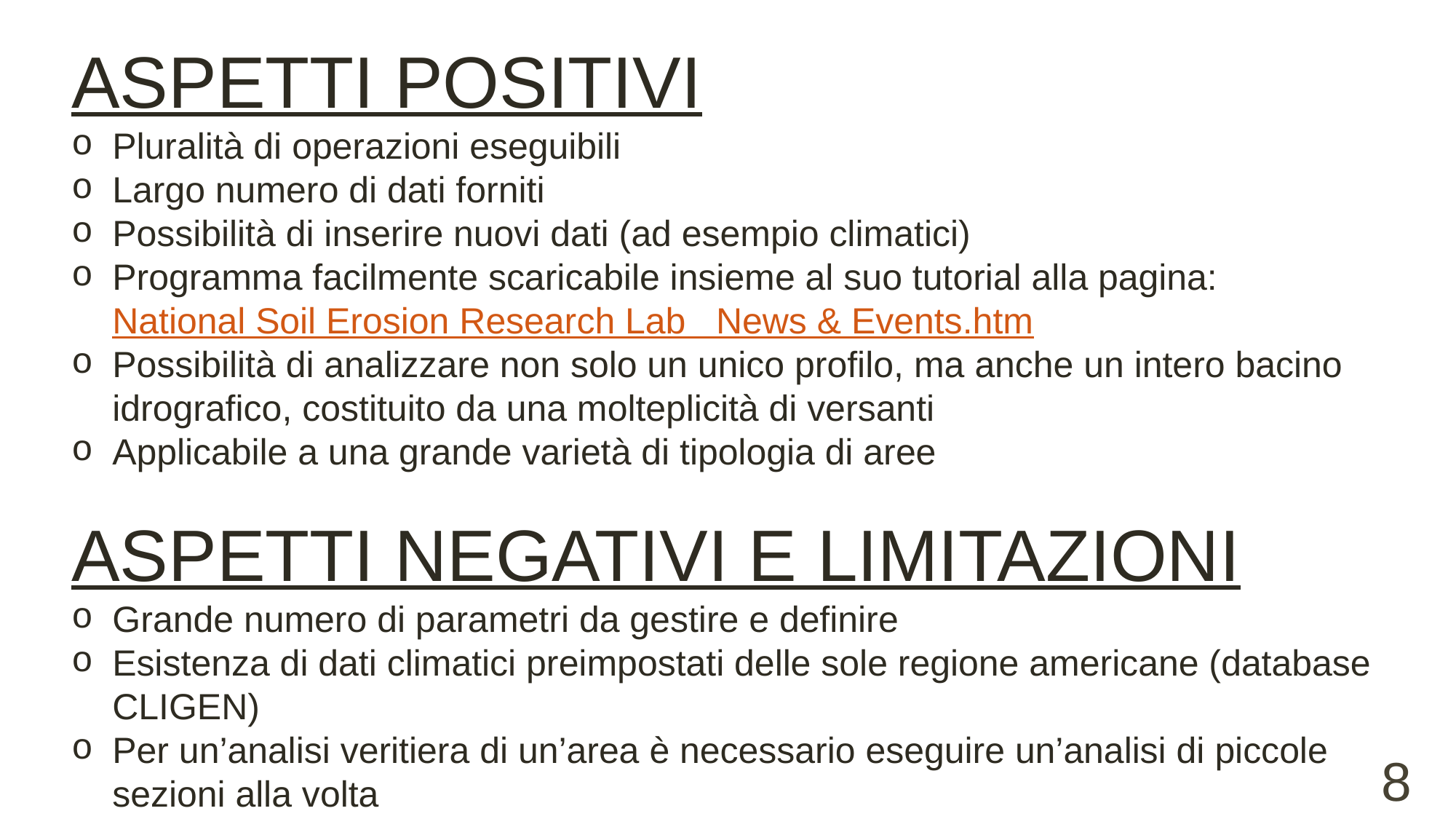

ASPETTI POSITIVI
Pluralità di operazioni eseguibili
Largo numero di dati forniti
Possibilità di inserire nuovi dati (ad esempio climatici)
Programma facilmente scaricabile insieme al suo tutorial alla pagina: National Soil Erosion Research Lab   News & Events.htm
Possibilità di analizzare non solo un unico profilo, ma anche un intero bacino idrografico, costituito da una molteplicità di versanti
Applicabile a una grande varietà di tipologia di aree

ASPETTI NEGATIVI E LIMITAZIONI
Grande numero di parametri da gestire e definire
Esistenza di dati climatici preimpostati delle sole regione americane (database CLIGEN)
Per un’analisi veritiera di un’area è necessario eseguire un’analisi di piccole sezioni alla volta

8